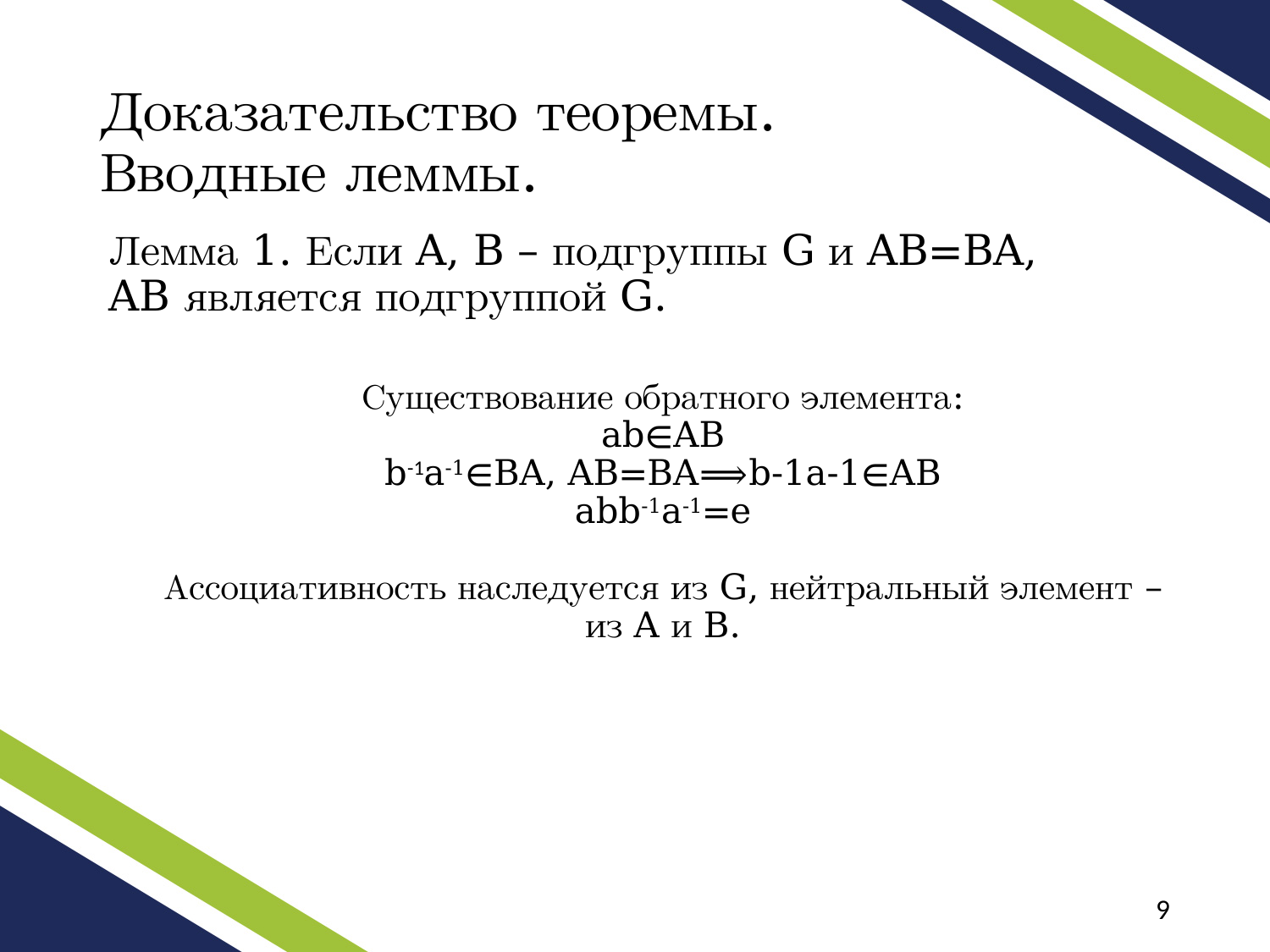

# Доказательство теоремы. Вводные леммы.
Лемма 1. Если A, B – подгруппы G и AB=BA, AB является подгруппой G.
Существование обратного элемента:
ab∈AB
b-1a-1∈BA, AB=BA⟹b-1a-1∈AB
abb-1a-1=e

Ассоциативность наследуется из G, нейтральный элемент – из A и B.

9